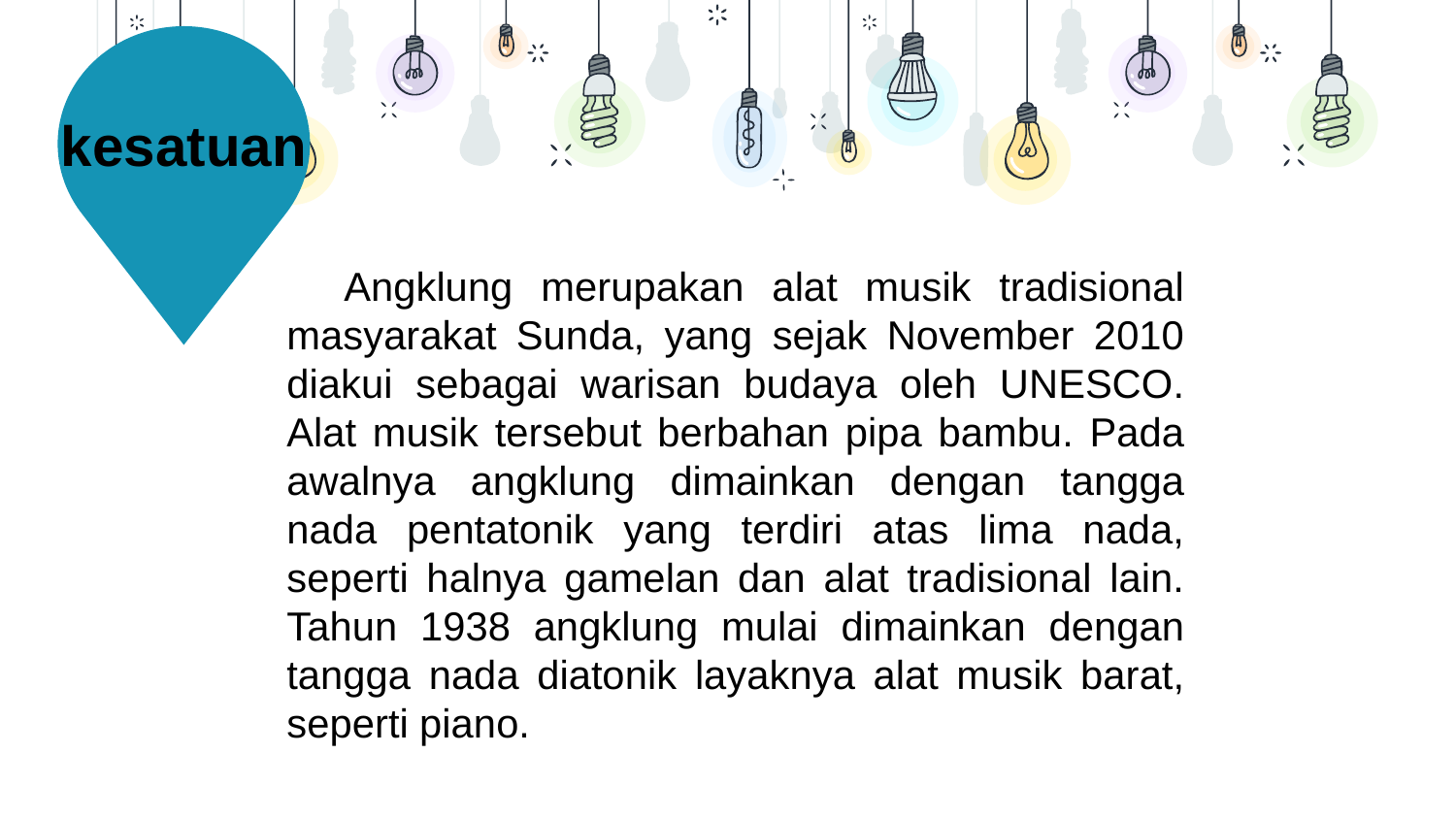

kesatuan
Angklung merupakan alat musik tradisional masyarakat Sunda, yang sejak November 2010 diakui sebagai warisan budaya oleh UNESCO. Alat musik tersebut berbahan pipa bambu. Pada awalnya angklung dimainkan dengan tangga nada pentatonik yang terdiri atas lima nada, seperti halnya gamelan dan alat tradisional lain. Tahun 1938 angklung mulai dimainkan dengan tangga nada diatonik layaknya alat musik barat, seperti piano.